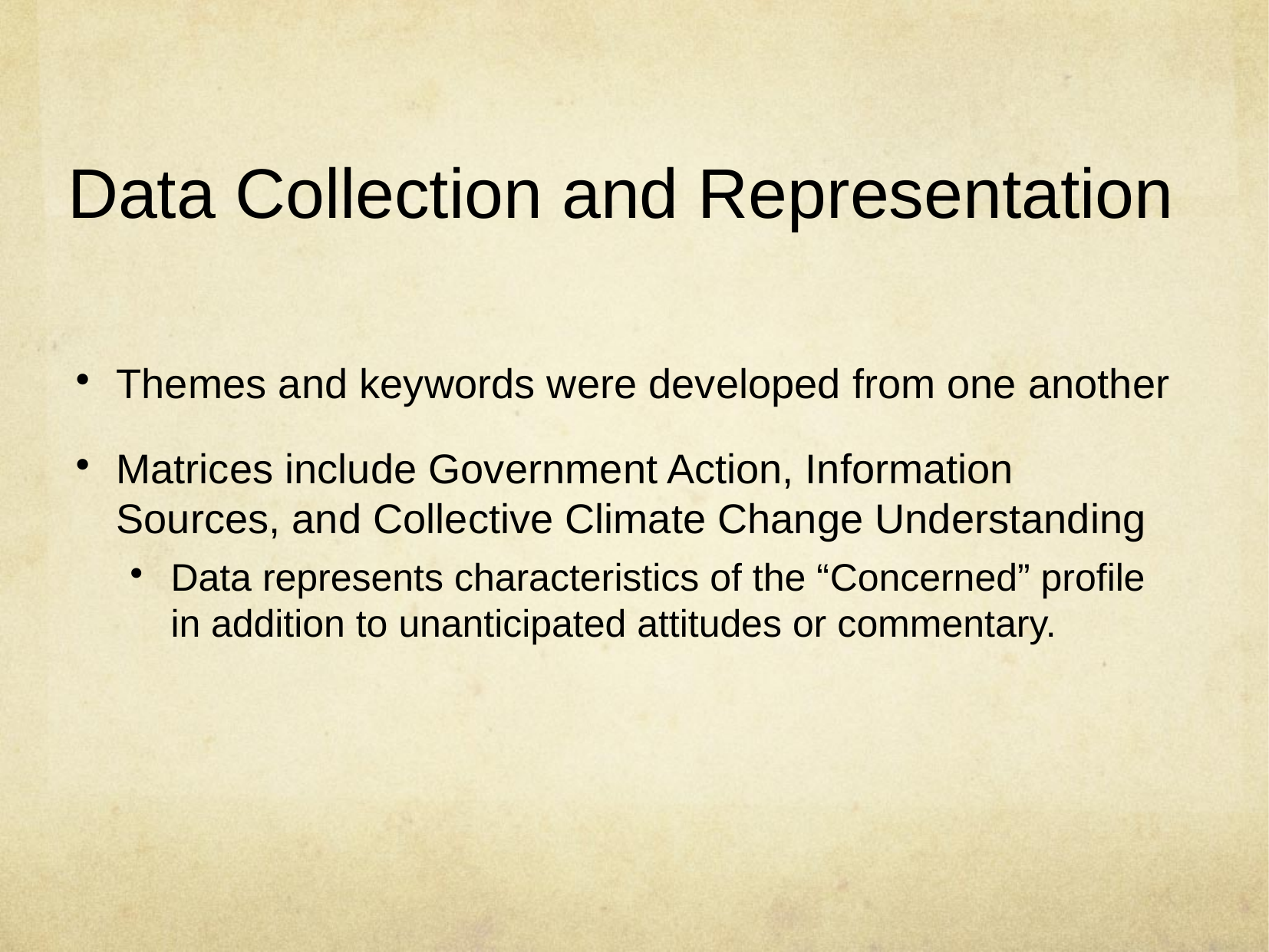

# Data Collection and Representation
Themes and keywords were developed from one another
Matrices include Government Action, Information Sources, and Collective Climate Change Understanding
Data represents characteristics of the “Concerned” profile in addition to unanticipated attitudes or commentary.